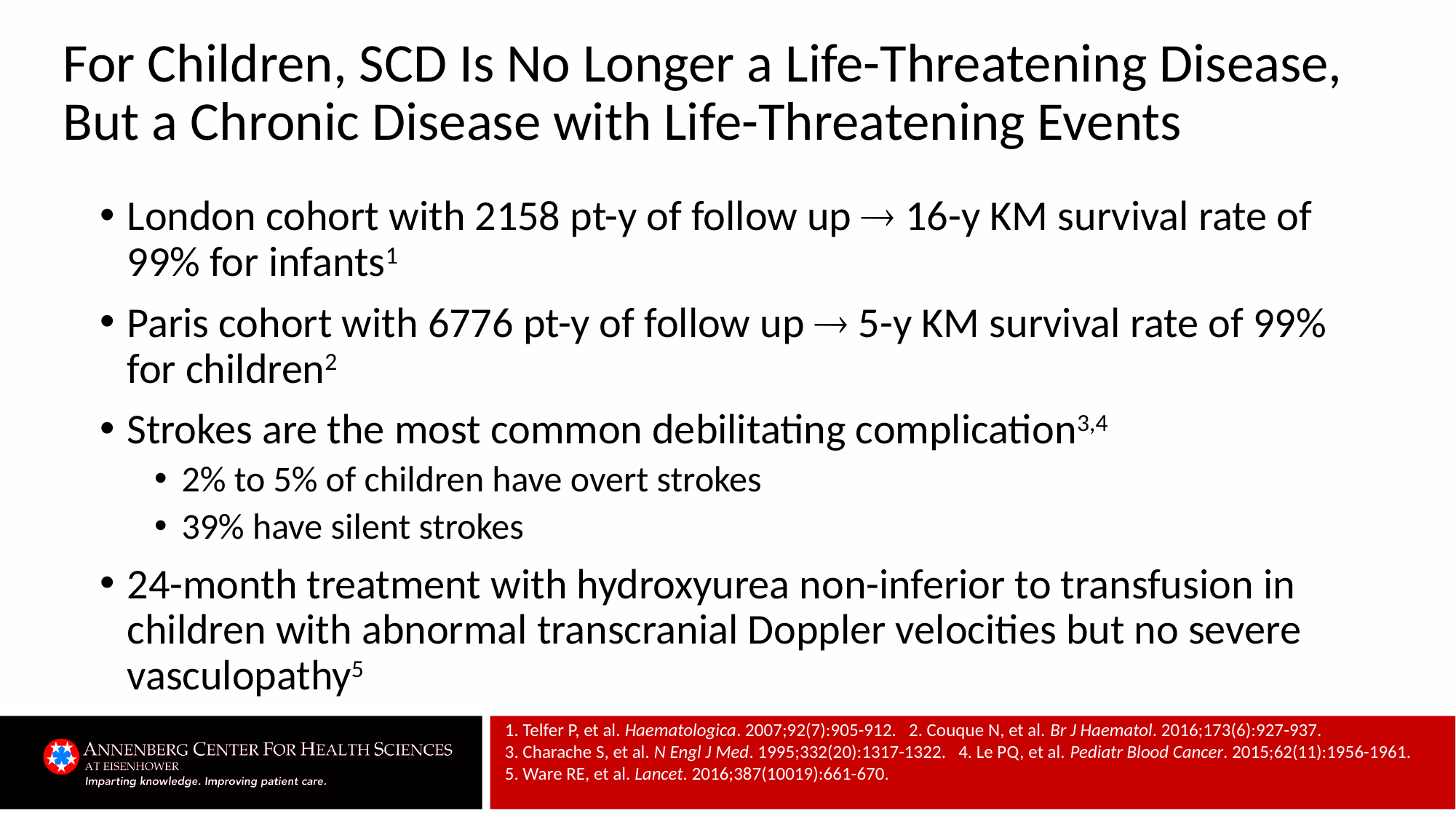

# For Children, SCD Is No Longer a Life-Threatening Disease, But a Chronic Disease with Life-Threatening Events
London cohort with 2158 pt-y of follow up → 16-y KM survival rate of 99% for infants1
Paris cohort with 6776 pt-y of follow up → 5-y KM survival rate of 99% for children2
Strokes are the most common debilitating complication3,4
2% to 5% of children have overt strokes
39% have silent strokes
24-month treatment with hydroxyurea non-inferior to transfusion in children with abnormal transcranial Doppler velocities but no severe vasculopathy5
1. Telfer P, et al. Haematologica. 2007;92(7):905-912.   2. Couque N, et al. Br J Haematol. 2016;173(6):927-937.
3. Charache S, et al. N Engl J Med. 1995;332(20):1317-1322.   4. Le PQ, et al. Pediatr Blood Cancer. 2015;62(11):1956-1961.
5. Ware RE, et al. Lancet. 2016;387(10019):661-670.